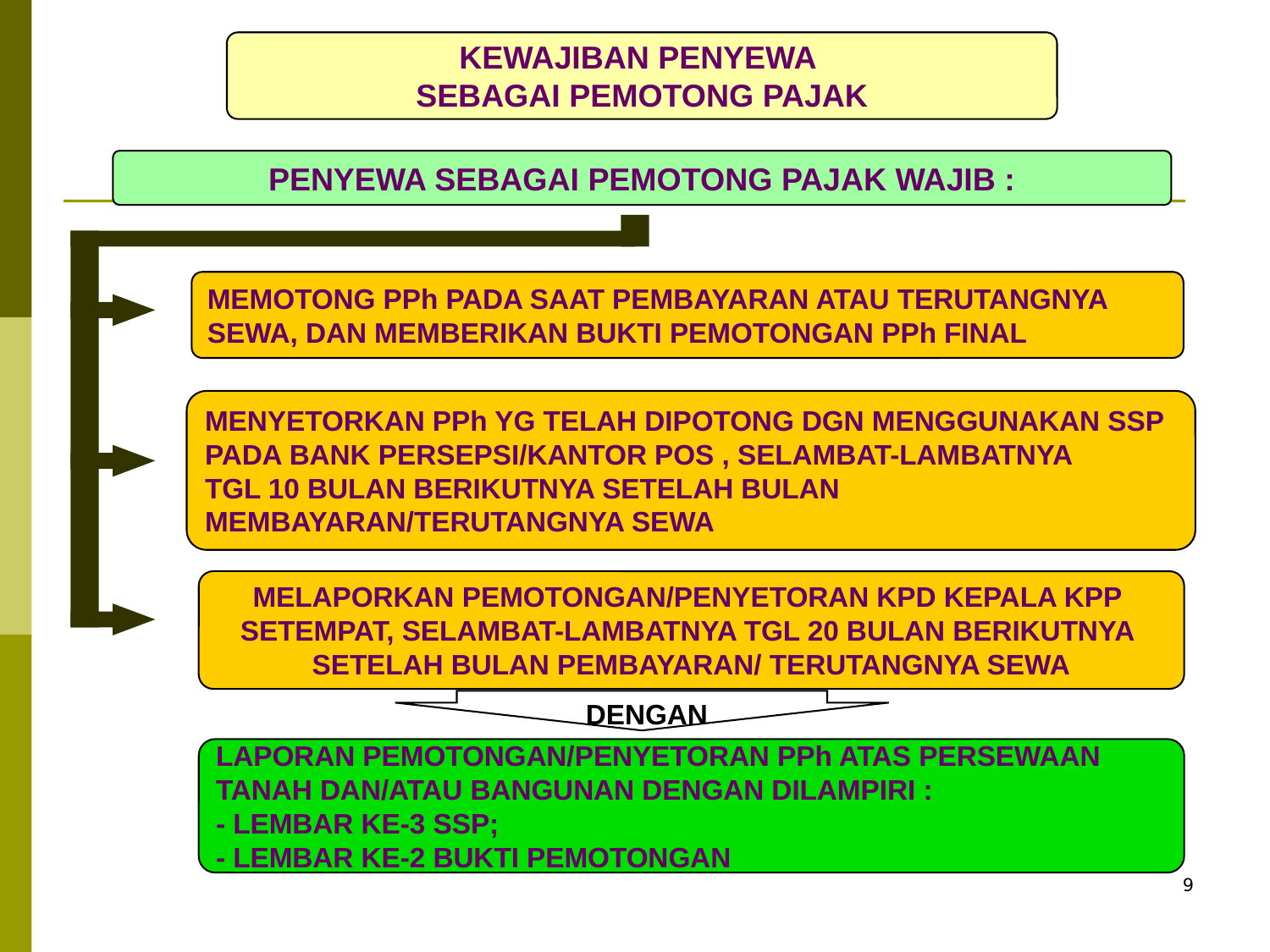

KEWAJIBAN PENYEWA
SEBAGAI PEMOTONG PAJAK
PENYEWA SEBAGAI PEMOTONG PAJAK WAJIB :

MEMOTONG PPh PADA SAAT PEMBAYARAN ATAU TERUTANGNYA SEWA, DAN MEMBERIKAN BUKTI PEMOTONGAN PPh FINAL

MENYETORKAN PPh YG TELAH DIPOTONG DGN MENGGUNAKAN SSP PADA BANK PERSEPSI/KANTOR POS , SELAMBAT-LAMBATNYA
TGL 10 BULAN BERIKUTNYA SETELAH BULAN MEMBAYARAN/TERUTANGNYA SEWA

MELAPORKAN PEMOTONGAN/PENYETORAN KPD KEPALA KPP
SETEMPAT, SELAMBAT-LAMBATNYA TGL 20 BULAN BERIKUTNYA
SETELAH BULAN PEMBAYARAN/ TERUTANGNYA SEWA

DENGAN

LAPORAN PEMOTONGAN/PENYETORAN PPh ATAS PERSEWAAN
TANAH DAN/ATAU BANGUNAN DENGAN DILAMPIRI :
- LEMBAR KE-3 SSP;
- LEMBAR KE-2 BUKTI PEMOTONGAN
9